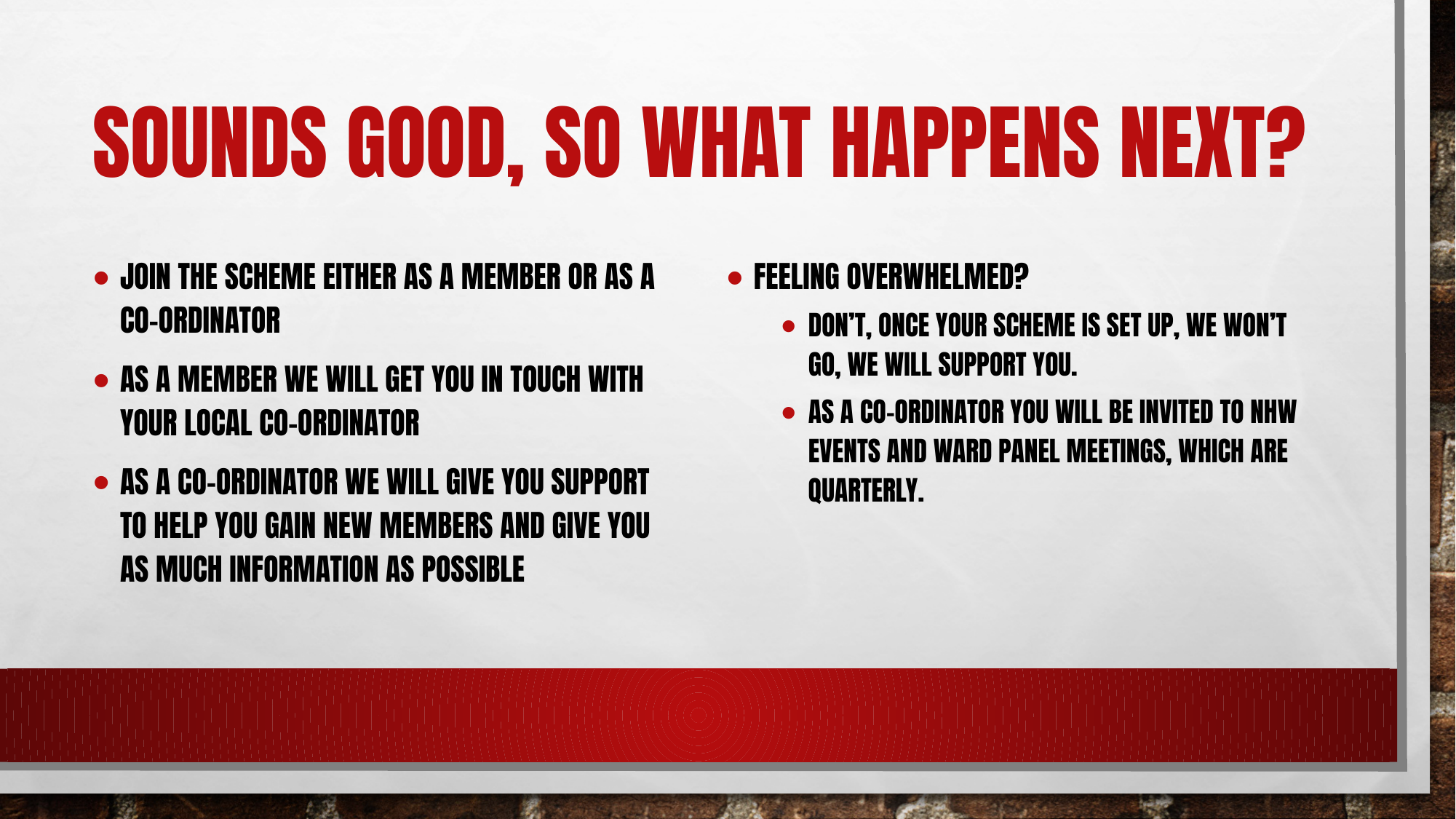

# Sounds good, so what happens next?
Join the scheme either as a member or as a co-ordinator
As a member we will get you in touch with your local co-ordinator
As a co-ordinator we will give you support to help you gain new members and give you as much information as possible
Feeling overwhelmed?
Don’t, once your scheme is set up, we won’t go, we will support you.
As a co-ordinator you will be invited to nhw events and ward panel meetings, which are quarterly.